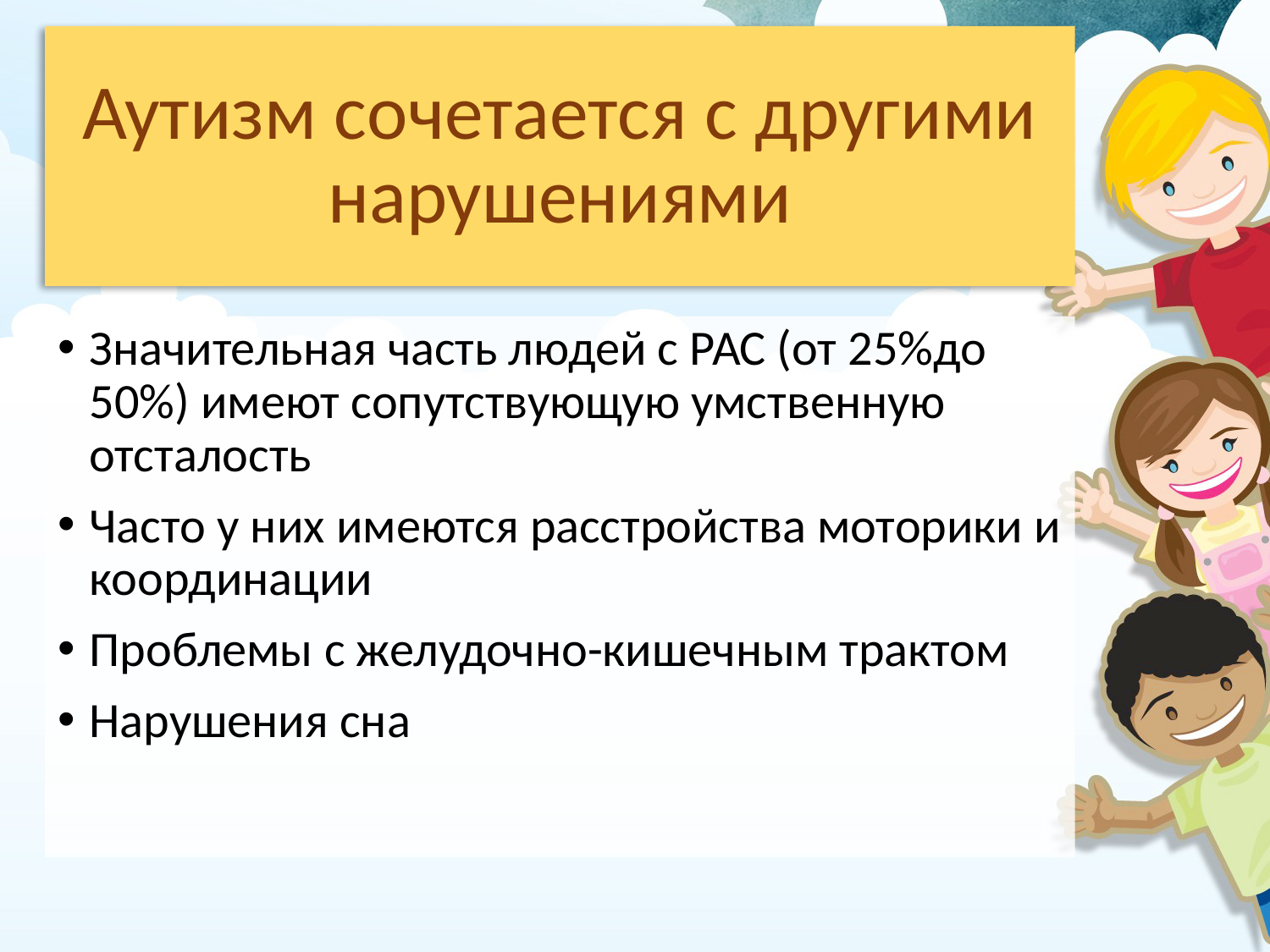

# Аутизм сочетается с другими нарушениями
Значительная часть людей с РАС (от 25%до 50%) имеют сопутствующую умственную отсталость
Часто у них имеются расстройства моторики и координации
Проблемы с желудочно-кишечным трактом
Нарушения сна